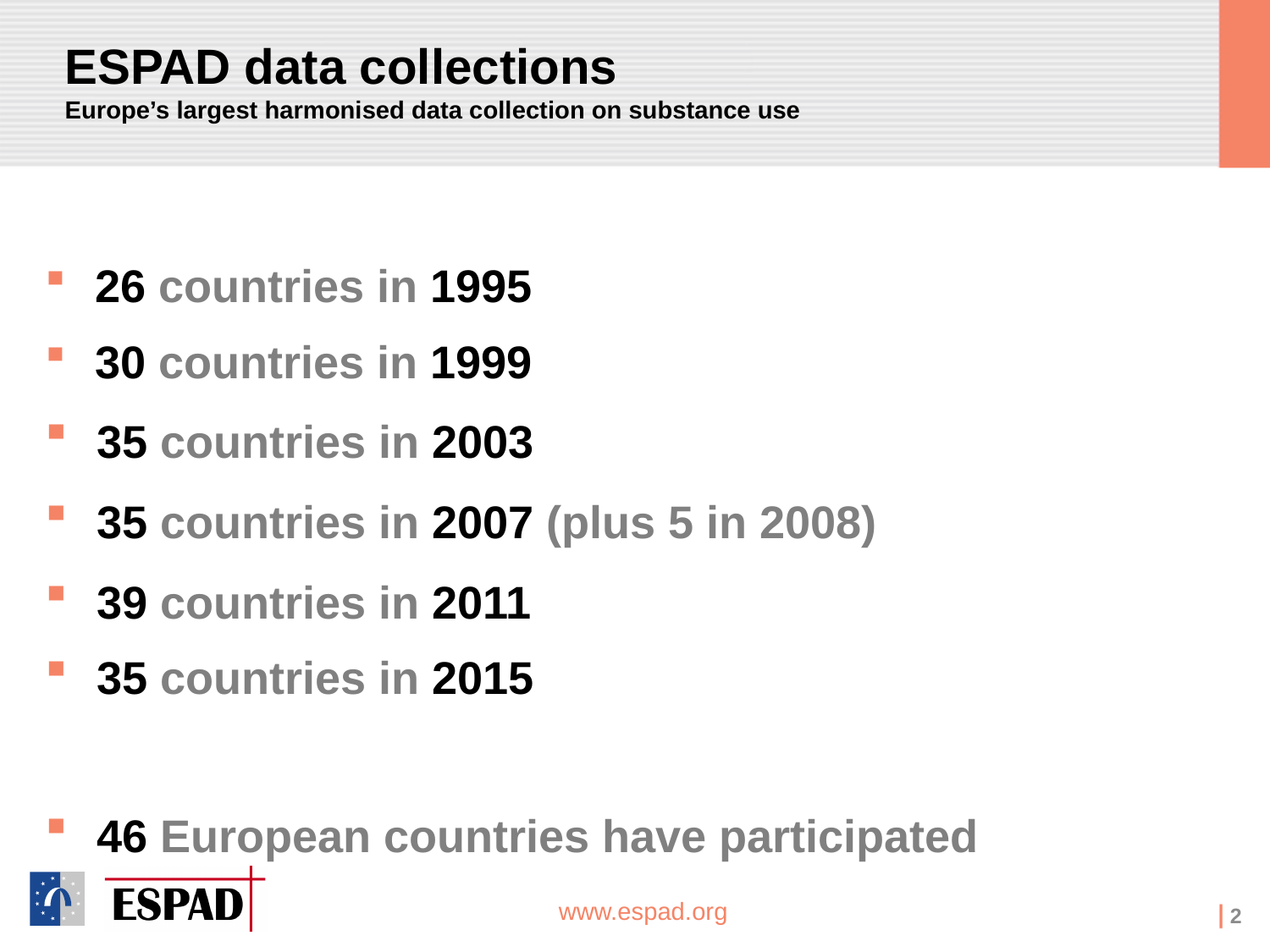

# ESPAD data collections Europe’s largest harmonised data collection on substance use

  26 countries in 1995
  30 countries in 1999
  35 countries in 2003
  35 countries in 2007 (plus 5 in 2008)
  39 countries in 2011
  35 countries in 2015

  46 European countries have participated
2